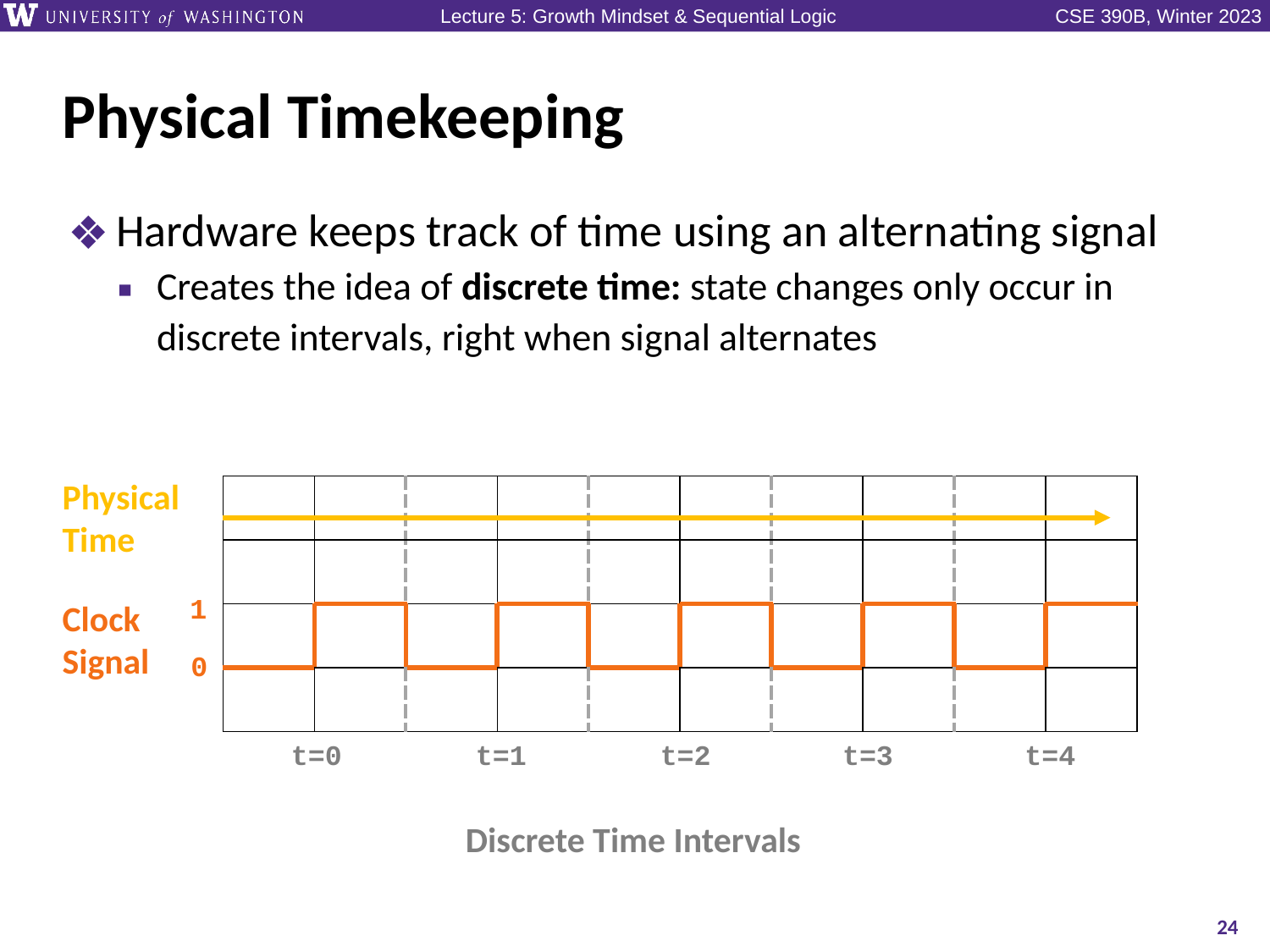

# Physical Timekeeping
Hardware keeps track of time using an alternating signal
Creates the idea of discrete time: state changes only occur in discrete intervals, right when signal alternates

Physical Time
|  |  |  |  |  |  |  |  |  |  |
| --- | --- | --- | --- | --- | --- | --- | --- | --- | --- |
|  |  |  |  |  |  |  |  |  |  |
|  |  |  |  |  |  |  |  |  |  |
|  |  |  |  |  |  |  |  |  |  |
1
Clock Signal
0
t=1
t=2
t=3
t=4
t=0
Discrete Time Intervals
24